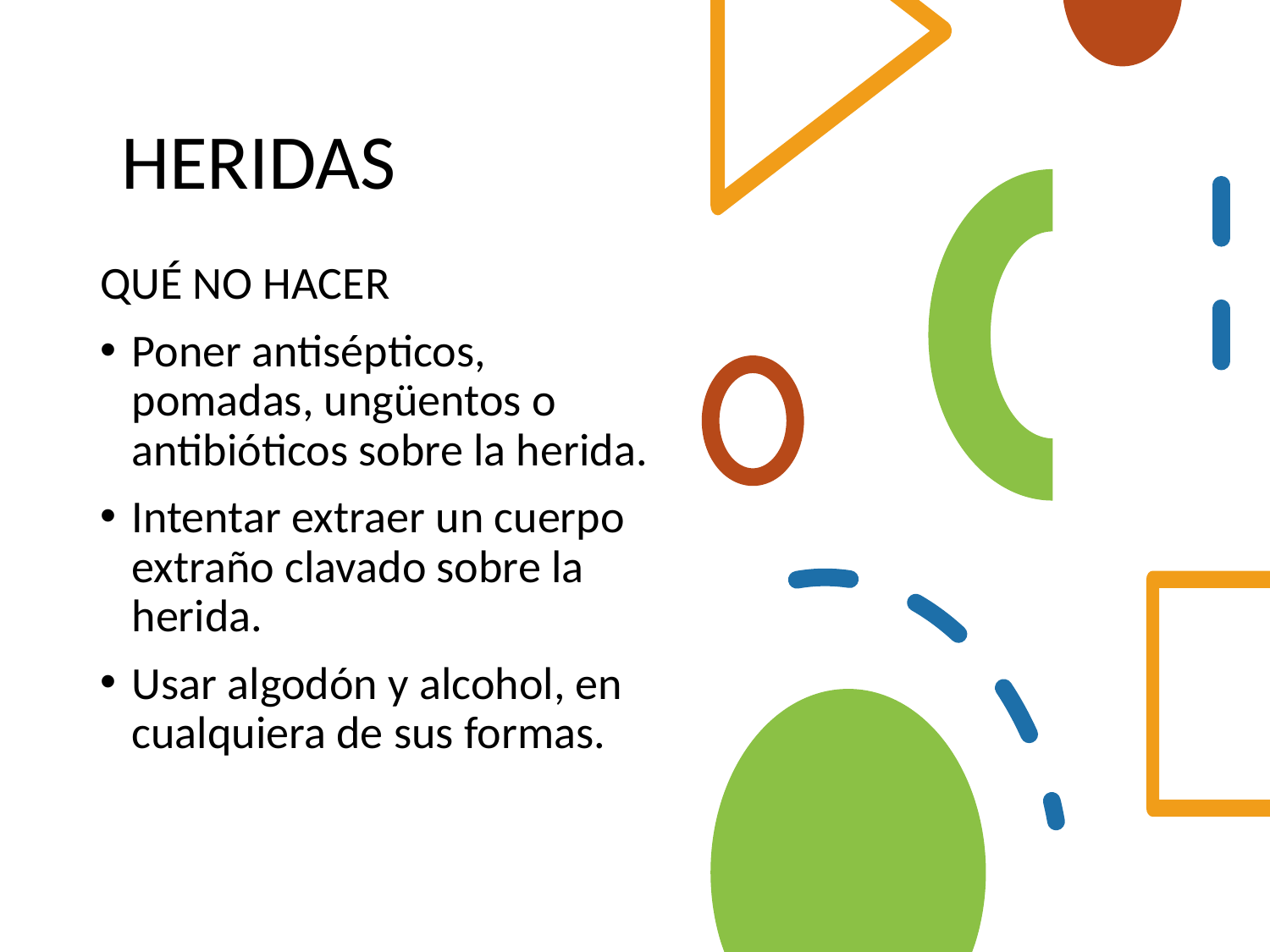

HERIDAS

QUÉ NO HACER
Poner antisépticos, pomadas, ungüentos o antibióticos sobre la herida.
Intentar extraer un cuerpo extraño clavado sobre la herida.
Usar algodón y alcohol, en cualquiera de sus formas.